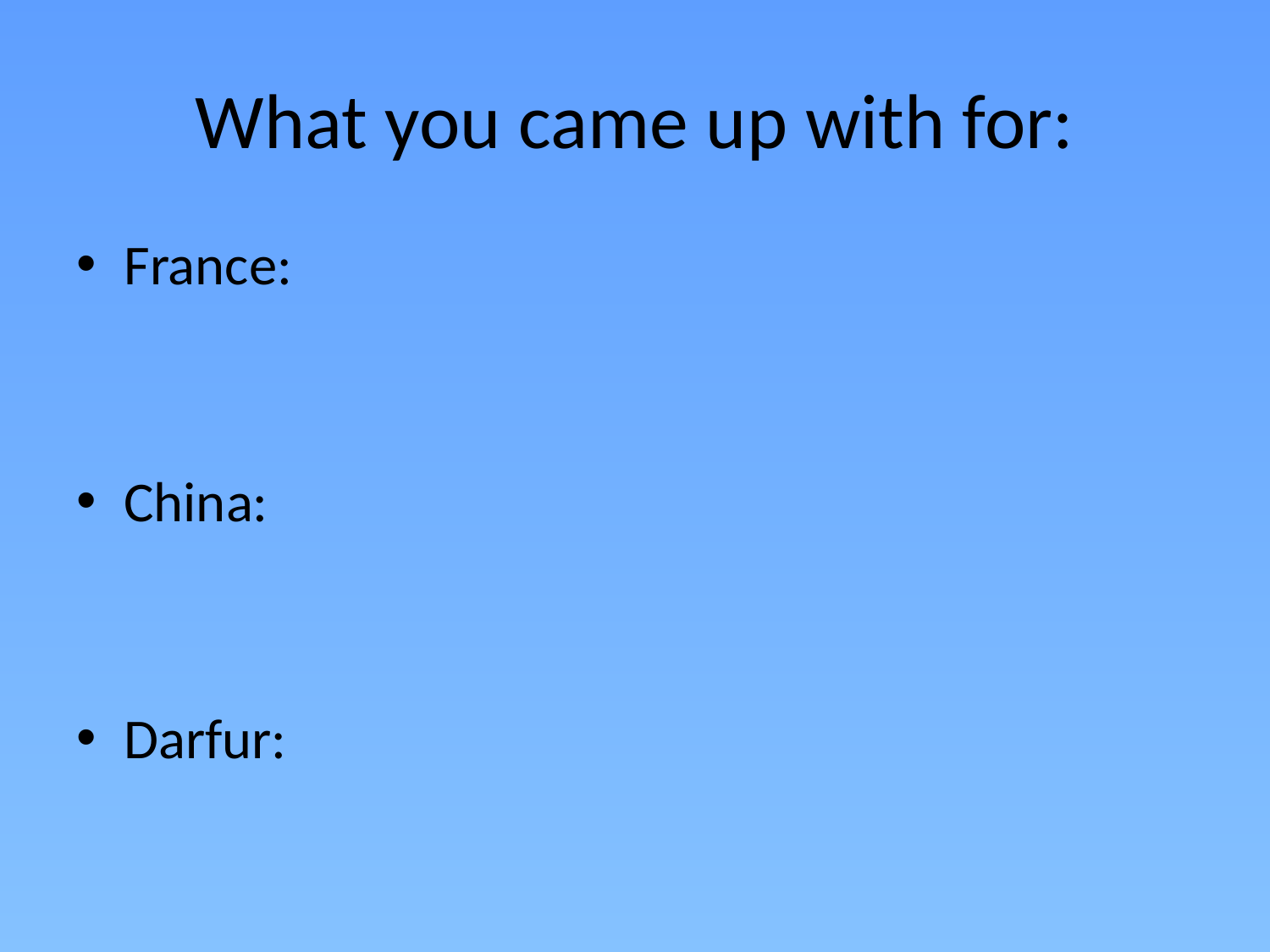

# What you came up with for:
France:

China:

Darfur: